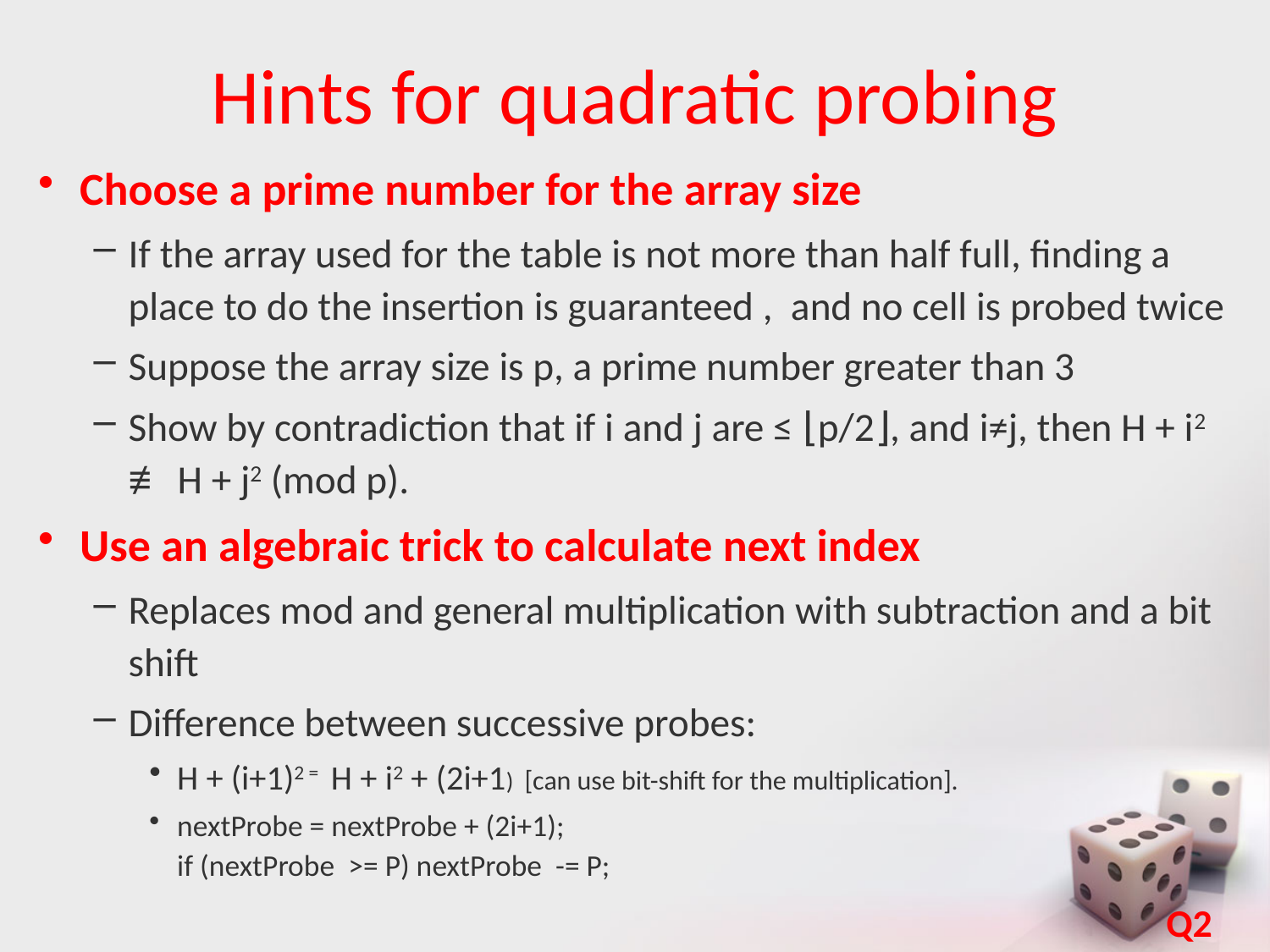

# Hints for quadratic probing
Choose a prime number for the array size
If the array used for the table is not more than half full, finding a place to do the insertion is guaranteed ,  and no cell is probed twice
Suppose the array size is p, a prime number greater than 3
Show by contradiction that if i and j are ≤ ⌊p/2⌋, and i≠j, then H + i2 ≢ H + j2 (mod p).
Use an algebraic trick to calculate next index
Replaces mod and general multiplication with subtraction and a bit shift
Difference between successive probes:
H + (i+1)2 =  H + i2 + (2i+1)  [can use bit-shift for the multiplication].
nextProbe = nextProbe + (2i+1);
if (nextProbe  >= P) nextProbe  -= P;
Q2